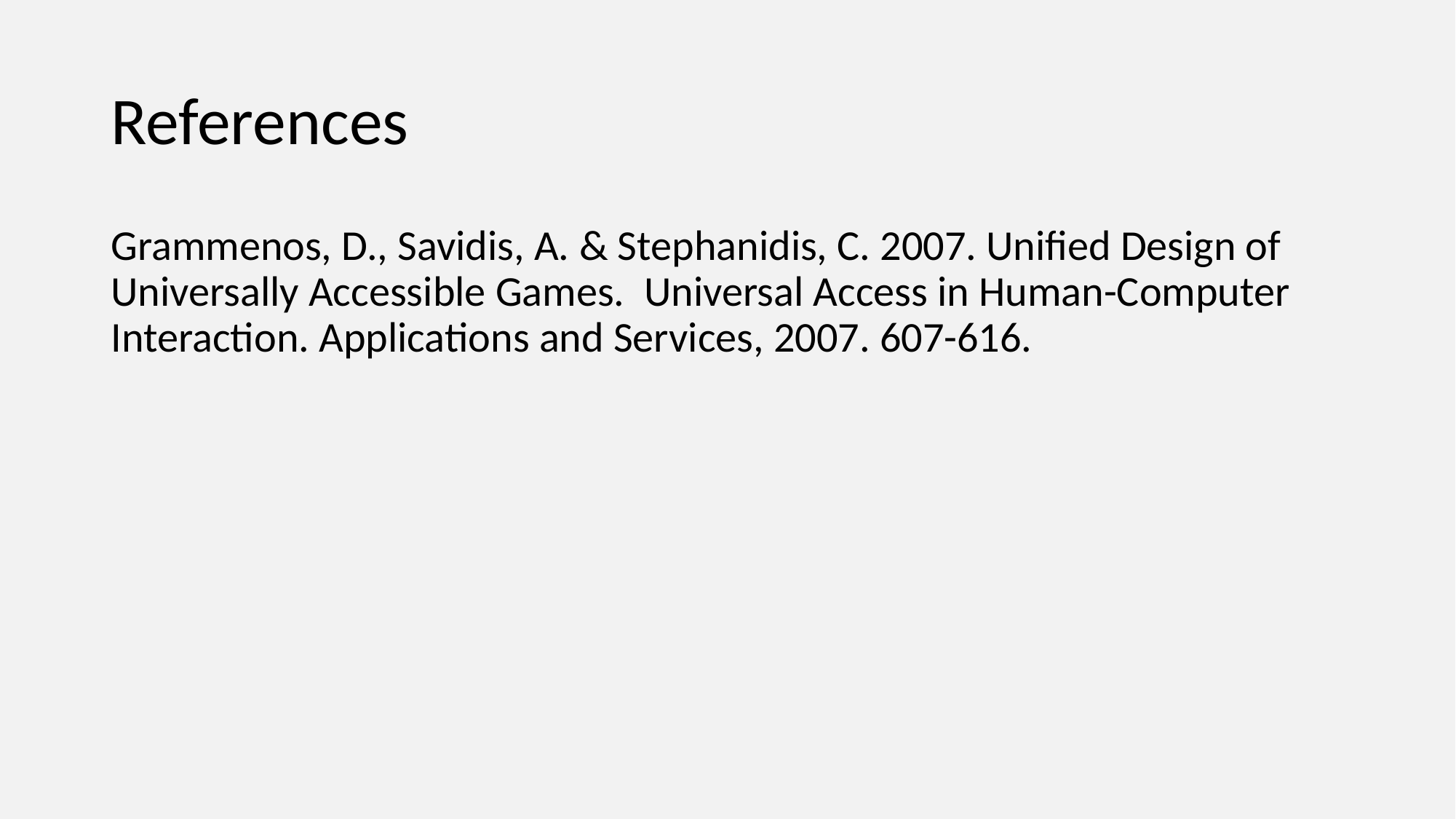

# References
Grammenos, D., Savidis, A. & Stephanidis, C. 2007. Unified Design of Universally Accessible Games.  Universal Access in Human-Computer Interaction. Applications and Services, 2007. 607-616.